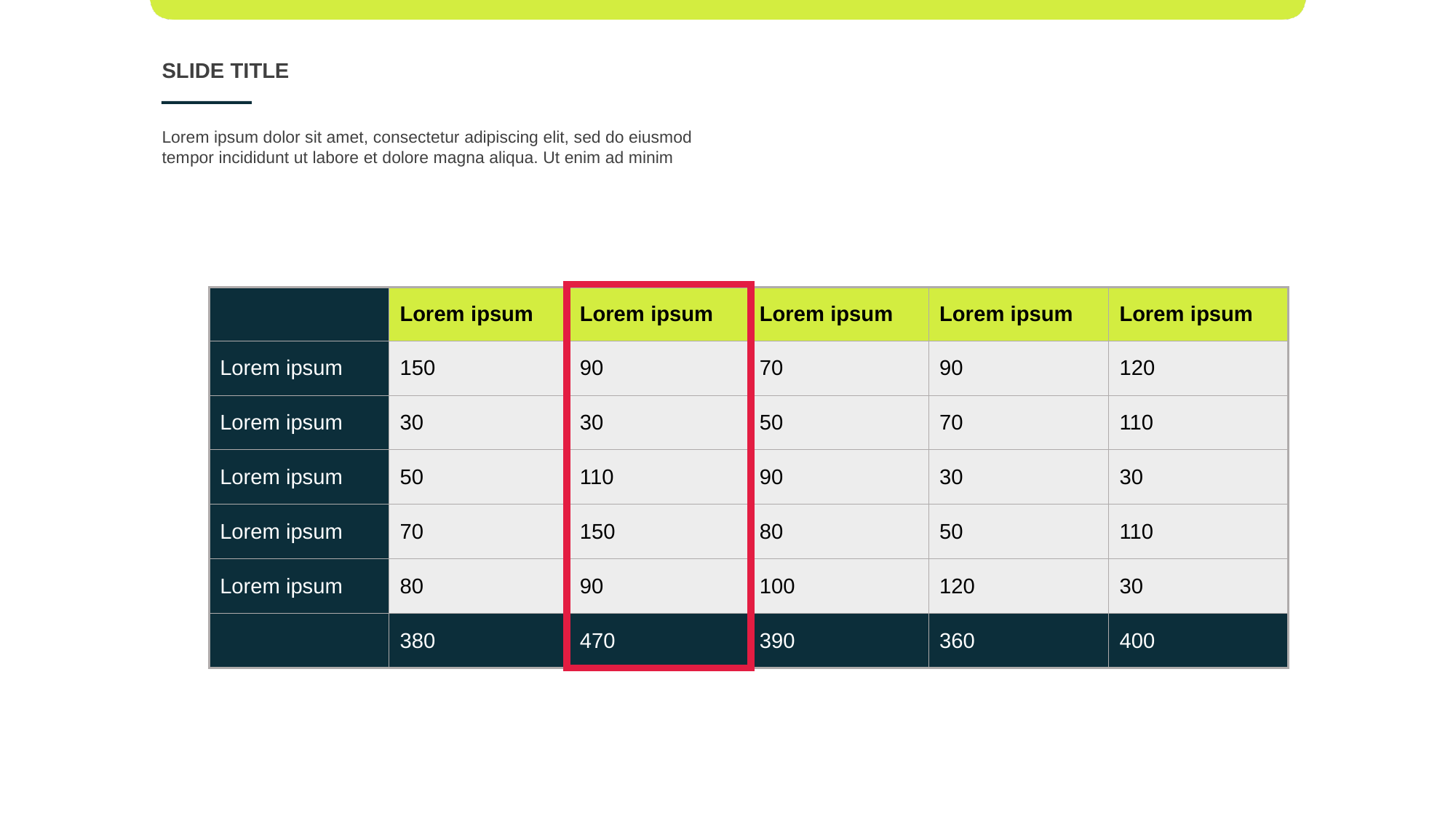

SLIDE TITLE

Lorem ipsum dolor sit amet, consectetur adipiscing elit, sed do eiusmod tempor incididunt ut labore et dolore magna aliqua. Ut enim ad minim

|  | Lorem ipsum | Lorem ipsum | Lorem ipsum | Lorem ipsum | Lorem ipsum |
| --- | --- | --- | --- | --- | --- |
| Lorem ipsum | 150 | 90 | 70 | 90 | 120 |
| Lorem ipsum | 30 | 30 | 50 | 70 | 110 |
| Lorem ipsum | 50 | 110 | 90 | 30 | 30 |
| Lorem ipsum | 70 | 150 | 80 | 50 | 110 |
| Lorem ipsum | 80 | 90 | 100 | 120 | 30 |
|  | 380 | 470 | 390 | 360 | 400 |